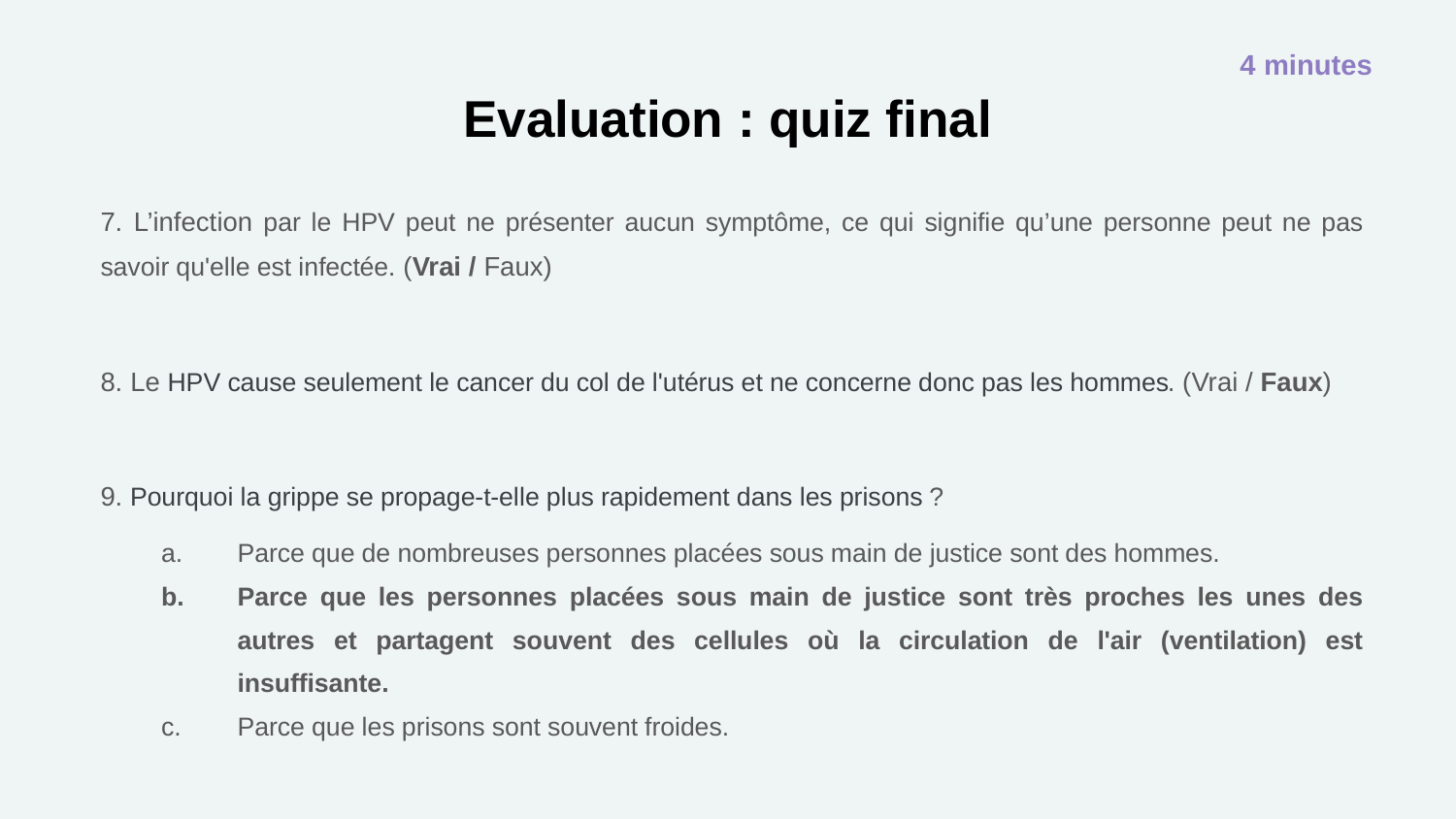

4 minutes
# Evaluation : quiz final
7. L’infection par le HPV peut ne présenter aucun symptôme, ce qui signifie qu’une personne peut ne pas savoir qu'elle est infectée. (Vrai / Faux)

8. Le HPV cause seulement le cancer du col de l'utérus et ne concerne donc pas les hommes. (Vrai / Faux)

9. Pourquoi la grippe se propage-t-elle plus rapidement dans les prisons ?
Parce que de nombreuses personnes placées sous main de justice sont des hommes.
Parce que les personnes placées sous main de justice sont très proches les unes des autres et partagent souvent des cellules où la circulation de l'air (ventilation) est insuffisante.
Parce que les prisons sont souvent froides.